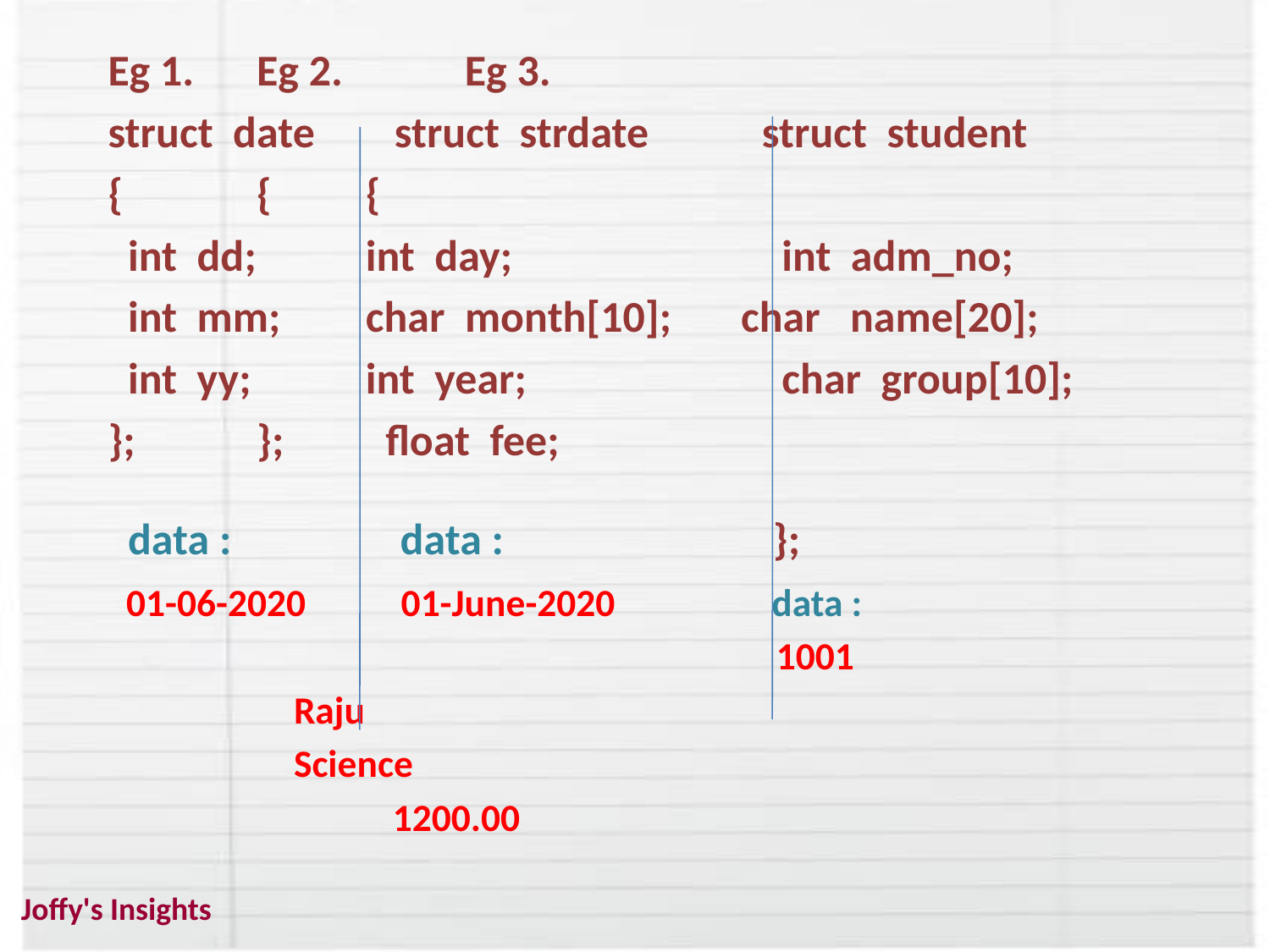

Eg 1.		     Eg 2.		      Eg 3.
struct  date        struct  strdate	      struct  student
{		     {			      {
  int  dd;	      int  day;		        int  adm_no;
  int  mm;	      char  month[10];       char   name[20];
  int  yy;	      int  year;		        char  group[10];
};		     };			        float  fee;
  data :                 data :                           };
   01-06-2020           01-June-2020                  data :
                                                                             1001
					          Raju
					          Science
	 				          1200.00

Joffy's Insights